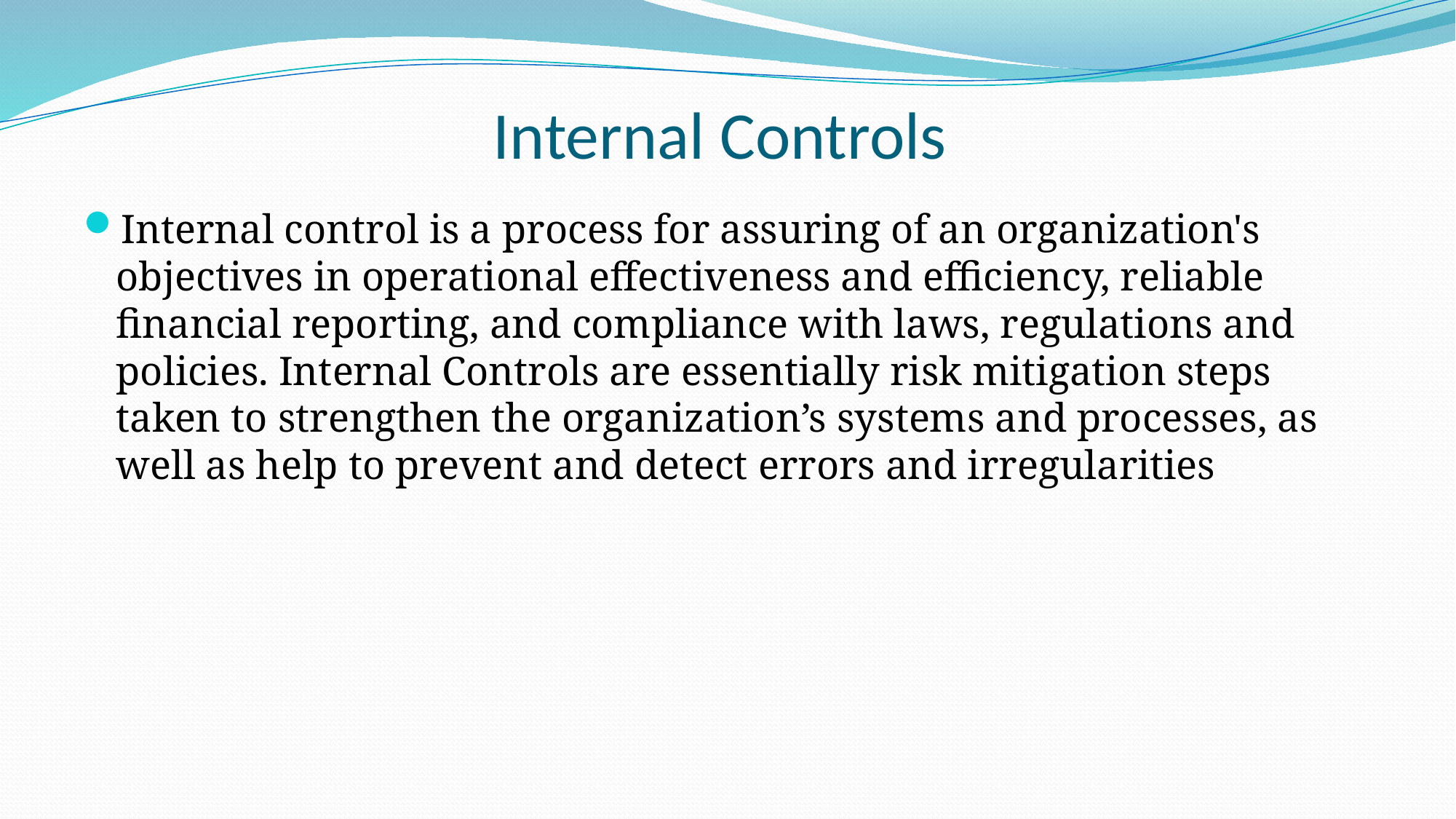

# Internal Controls
Internal control is a process for assuring of an organization's objectives in operational effectiveness and efficiency, reliable financial reporting, and compliance with laws, regulations and policies. Internal Controls are essentially risk mitigation steps taken to strengthen the organization’s systems and processes, as well as help to prevent and detect errors and irregularities